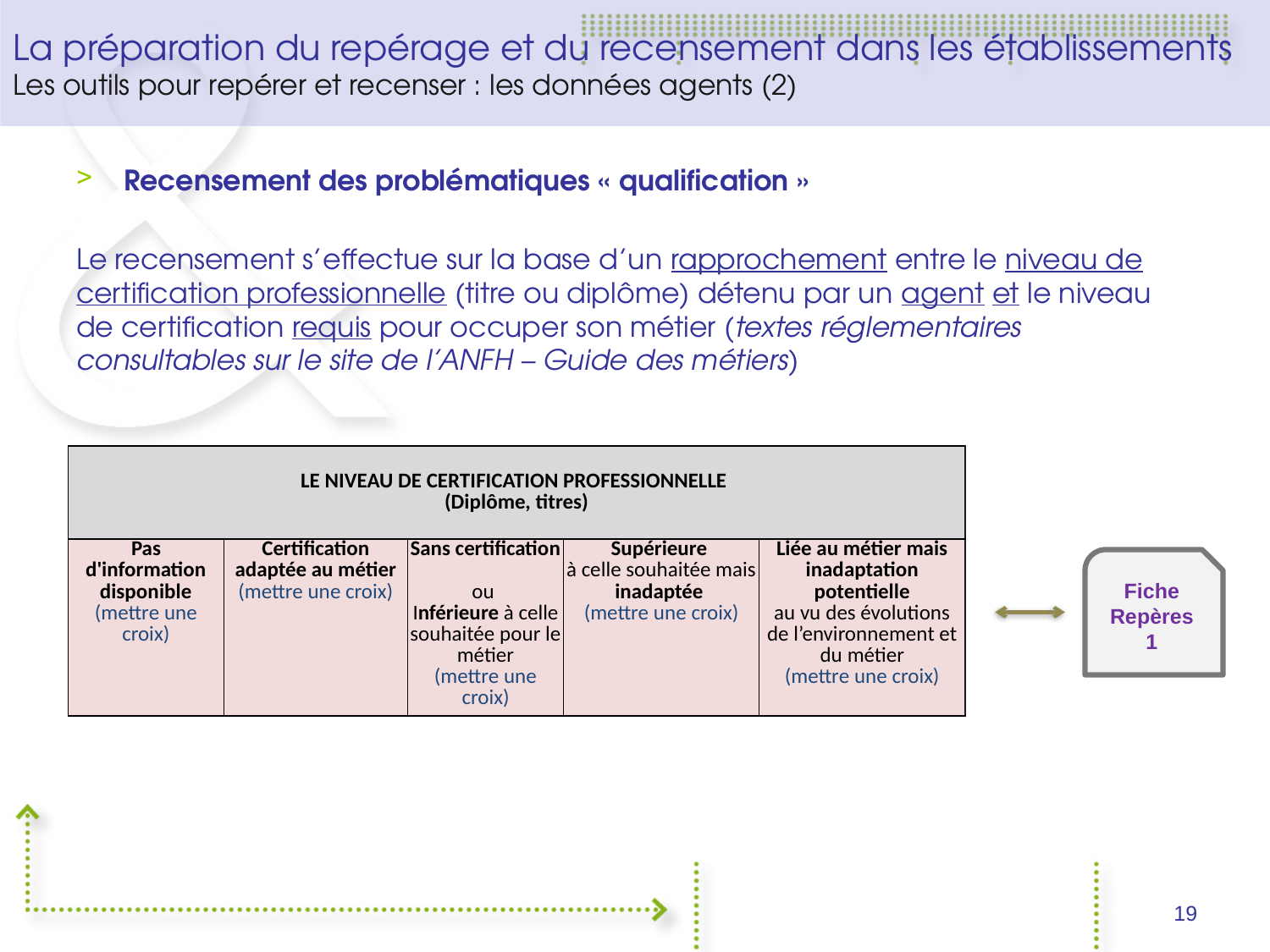

La préparation du repérage et du recensement dans les établissements
Les outils pour repérer et recenser : les données agents (2)
Recensement des problématiques « qualification »

Le recensement s’effectue sur la base d’un rapprochement entre le niveau de certification professionnelle (titre ou diplôme) détenu par un agent et le niveau de certification requis pour occuper son métier (textes réglementaires consultables sur le site de l’ANFH – Guide des métiers)

| LE NIVEAU DE CERTIFICATION PROFESSIONNELLE (Diplôme, titres) |  |  |  |  |
| --- | --- | --- | --- | --- |
| Pas d'information disponible (mettre une croix) | Certification adaptée au métier (mettre une croix) | Sans certification ou Inférieure à celle souhaitée pour le métier (mettre une croix) | Supérieure à celle souhaitée mais inadaptée (mettre une croix) | Liée au métier mais inadaptation potentielle au vu des évolutions de l’environnement et du métier (mettre une croix) |
Fiche Repères 1
19